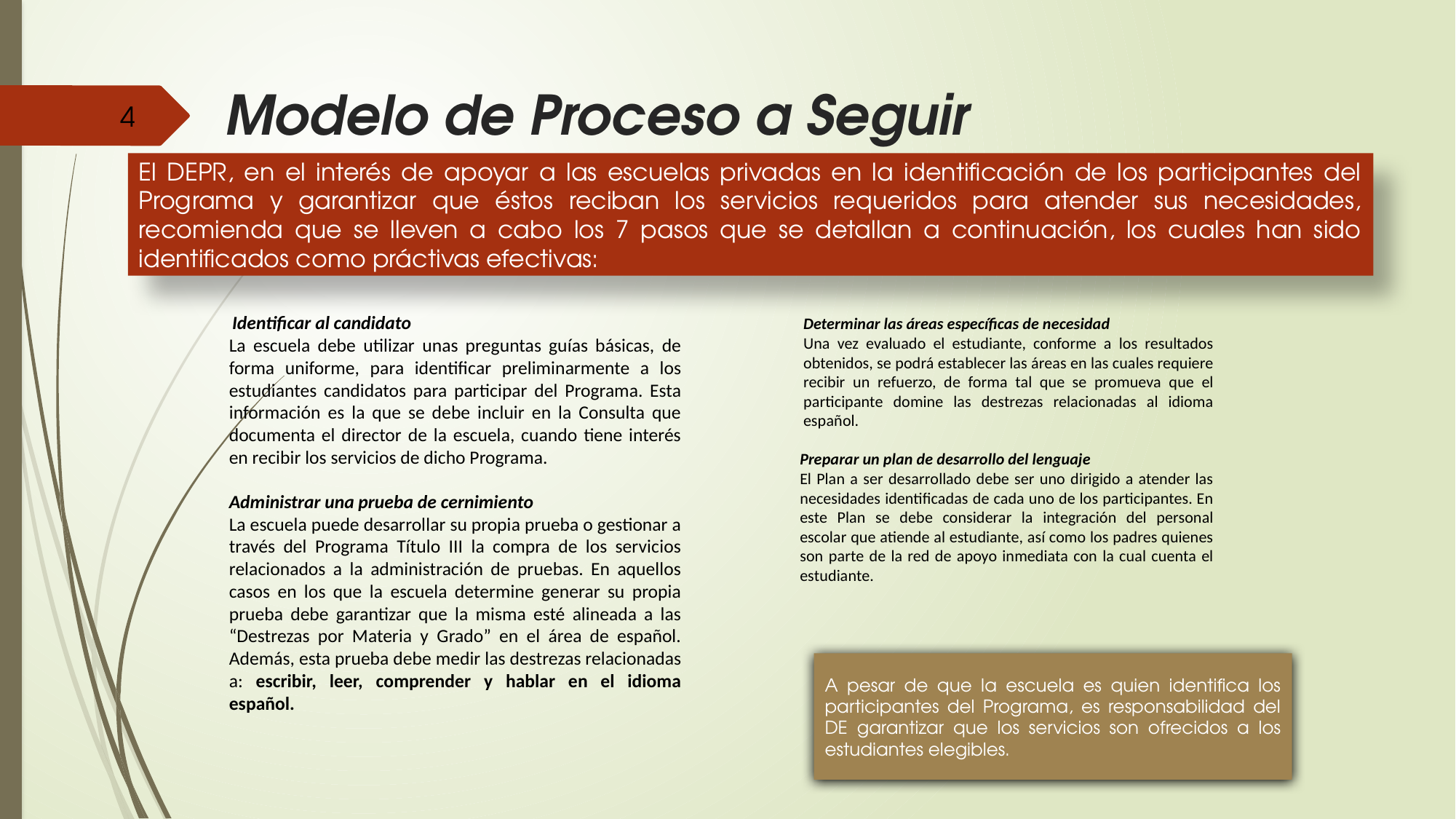

# Modelo de Proceso a Seguir
4
El DEPR, en el interés de apoyar a las escuelas privadas en la identificación de los participantes del Programa y garantizar que éstos reciban los servicios requeridos para atender sus necesidades, recomienda que se lleven a cabo los 7 pasos que se detallan a continuación, los cuales han sido identificados como práctivas efectivas:

Determinar las áreas específicas de necesidad
Una vez evaluado el estudiante, conforme a los resultados obtenidos, se podrá establecer las áreas en las cuales requiere recibir un refuerzo, de forma tal que se promueva que el participante domine las destrezas relacionadas al idioma español.

Preparar un plan de desarrollo del lenguaje
El Plan a ser desarrollado debe ser uno dirigido a atender las necesidades identificadas de cada uno de los participantes. En este Plan se debe considerar la integración del personal escolar que atiende al estudiante, así como los padres quienes son parte de la red de apoyo inmediata con la cual cuenta el estudiante.

    Identificar al candidato
La escuela debe utilizar unas preguntas guías básicas, de forma uniforme, para identificar preliminarmente a los estudiantes candidatos para participar del Programa. Esta información es la que se debe incluir en la Consulta que documenta el director de la escuela, cuando tiene interés en recibir los servicios de dicho Programa.

Administrar una prueba de cernimiento
La escuela puede desarrollar su propia prueba o gestionar a través del Programa Título III la compra de los servicios relacionados a la administración de pruebas. En aquellos casos en los que la escuela determine generar su propia prueba debe garantizar que la misma esté alineada a las “Destrezas por Materia y Grado” en el área de español. Además, esta prueba debe medir las destrezas relacionadas a: escribir, leer, comprender y hablar en el idioma español.
A pesar de que la escuela es quien identifica los participantes del Programa, es responsabilidad del DE garantizar que los servicios son ofrecidos a los estudiantes elegibles.